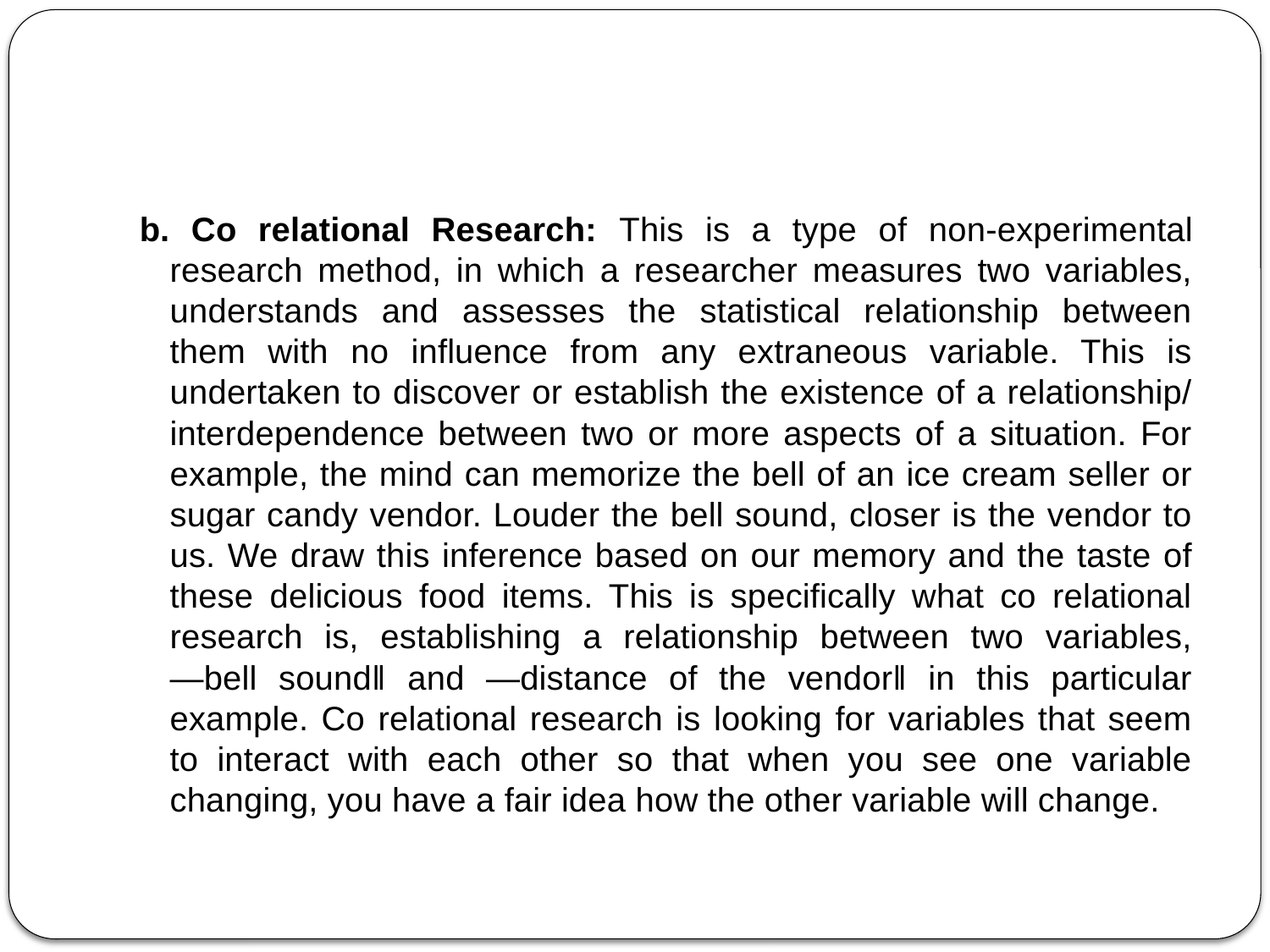

#
b. Co relational Research: This is a type of non-experimental research method, in which a researcher measures two variables, understands and assesses the statistical relationship between them with no influence from any extraneous variable. This is undertaken to discover or establish the existence of a relationship/ interdependence between two or more aspects of a situation. For example, the mind can memorize the bell of an ice cream seller or sugar candy vendor. Louder the bell sound, closer is the vendor to us. We draw this inference based on our memory and the taste of these delicious food items. This is specifically what co relational research is, establishing a relationship between two variables, ―bell sound‖ and ―distance of the vendor‖ in this particular example. Co relational research is looking for variables that seem to interact with each other so that when you see one variable changing, you have a fair idea how the other variable will change.